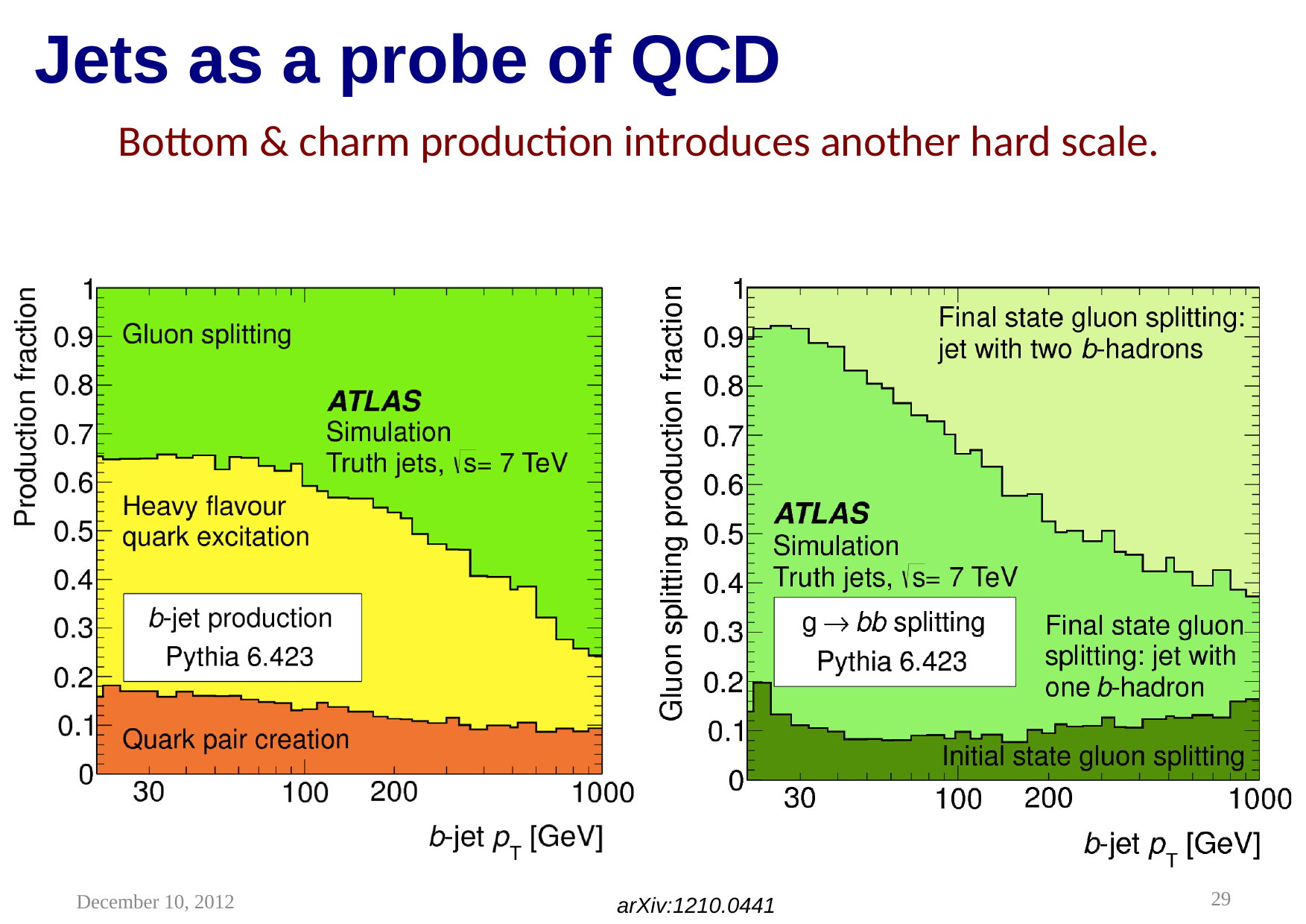

Jets as a probe of QCD

            Bottom & charm production introduces another hard scale.

29
December 10, 2012
arXiv:1210.0441